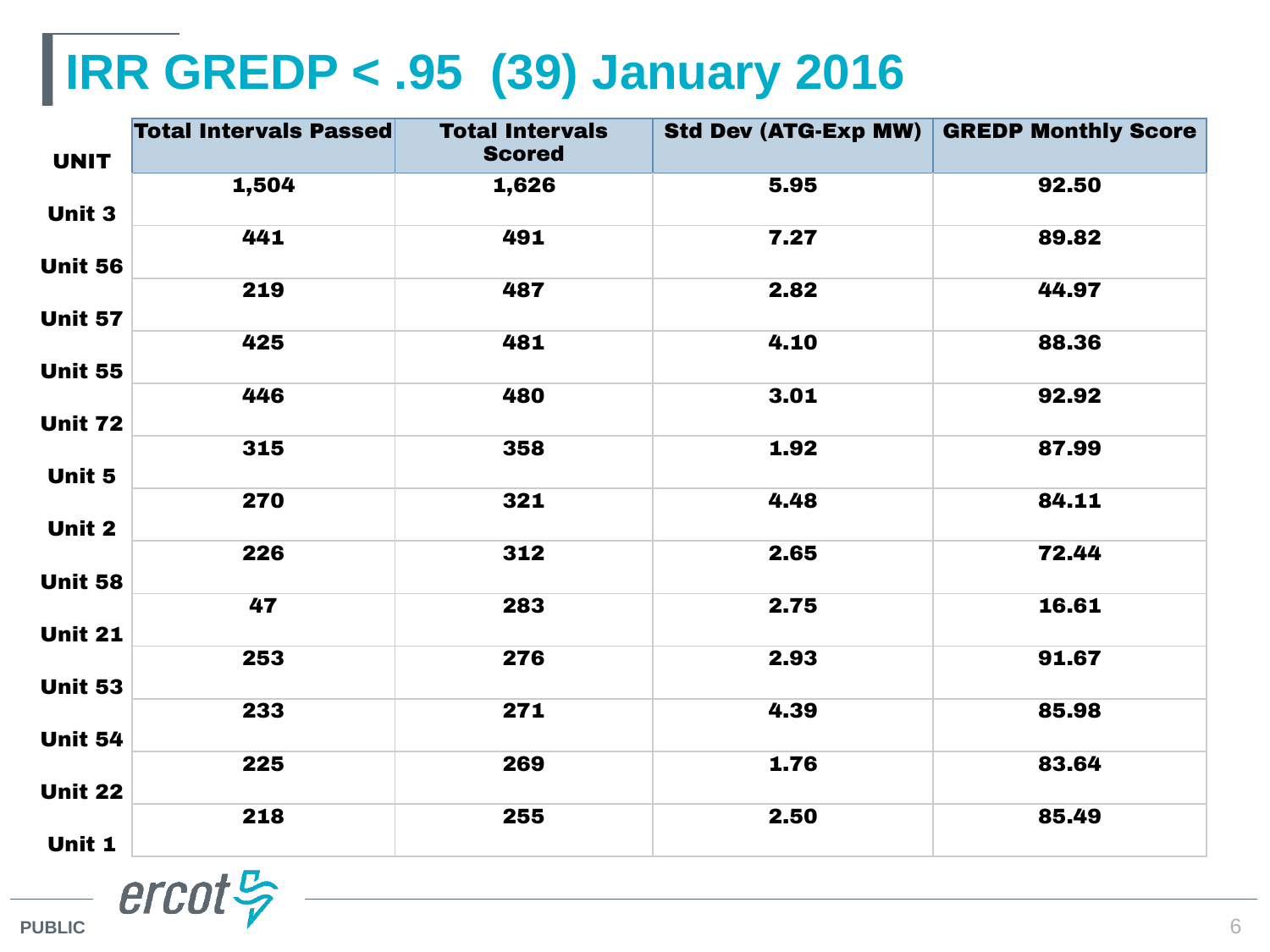

# IRR GREDP < .95  (39) January 2016
| UNIT | Total Intervals Passed | Total Intervals Scored | Std Dev (ATG-Exp MW) | GREDP Monthly Score |
| --- | --- | --- | --- | --- |
| Unit 3 | 1,504 | 1,626 | 5.95 | 92.50 |
| Unit 56 | 441 | 491 | 7.27 | 89.82 |
| Unit 57 | 219 | 487 | 2.82 | 44.97 |
| Unit 55 | 425 | 481 | 4.10 | 88.36 |
| Unit 72 | 446 | 480 | 3.01 | 92.92 |
| Unit 5 | 315 | 358 | 1.92 | 87.99 |
| Unit 2 | 270 | 321 | 4.48 | 84.11 |
| Unit 58 | 226 | 312 | 2.65 | 72.44 |
| Unit 21 | 47 | 283 | 2.75 | 16.61 |
| Unit 53 | 253 | 276 | 2.93 | 91.67 |
| Unit 54 | 233 | 271 | 4.39 | 85.98 |
| Unit 22 | 225 | 269 | 1.76 | 83.64 |
| Unit 1 | 218 | 255 | 2.50 | 85.49 |
6